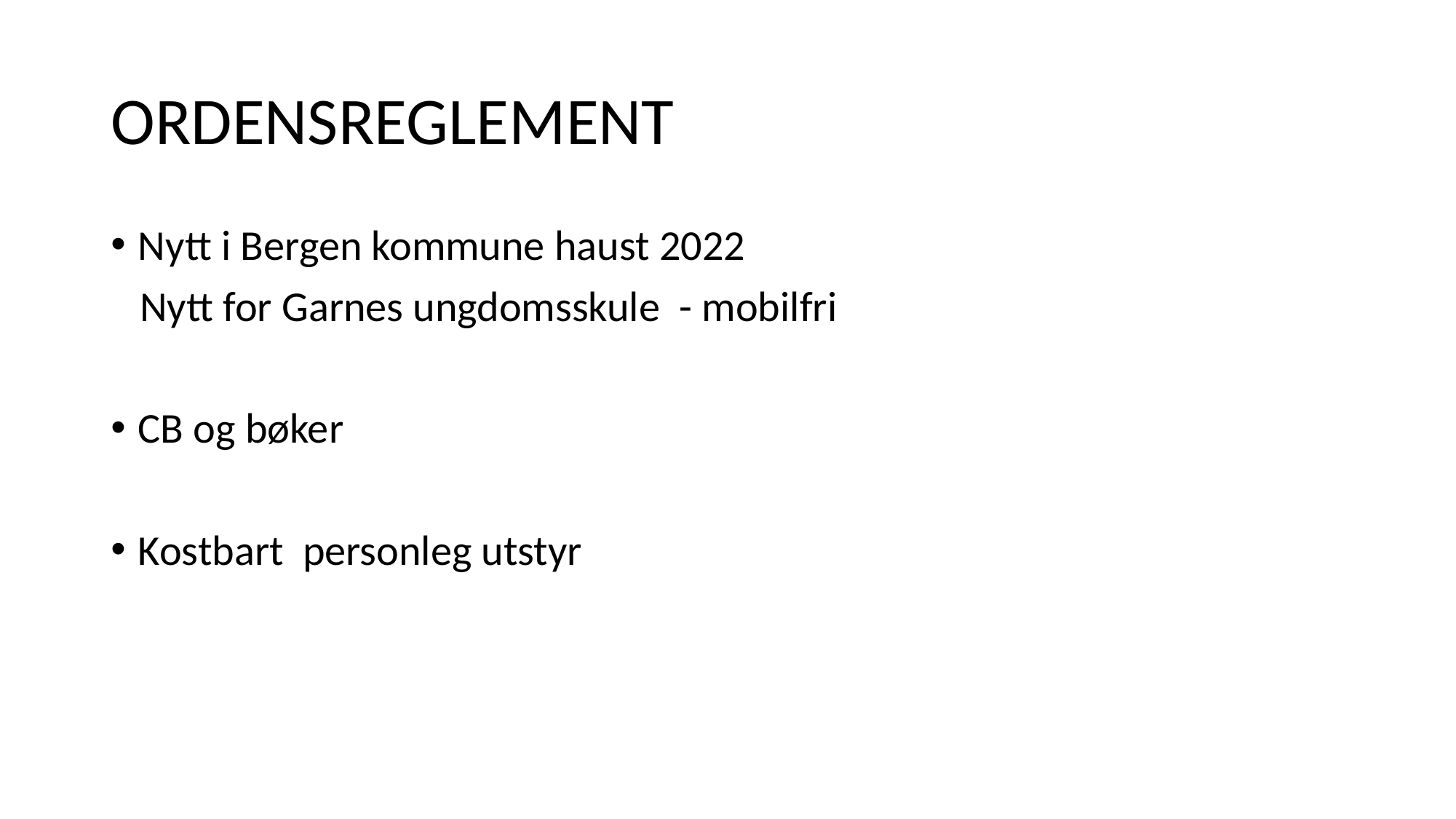

# ORDENSREGLEMENT
Nytt i Bergen kommune haust 2022
   Nytt for Garnes ungdomsskule  - mobilfri

CB og bøker

Kostbart  personleg utstyr